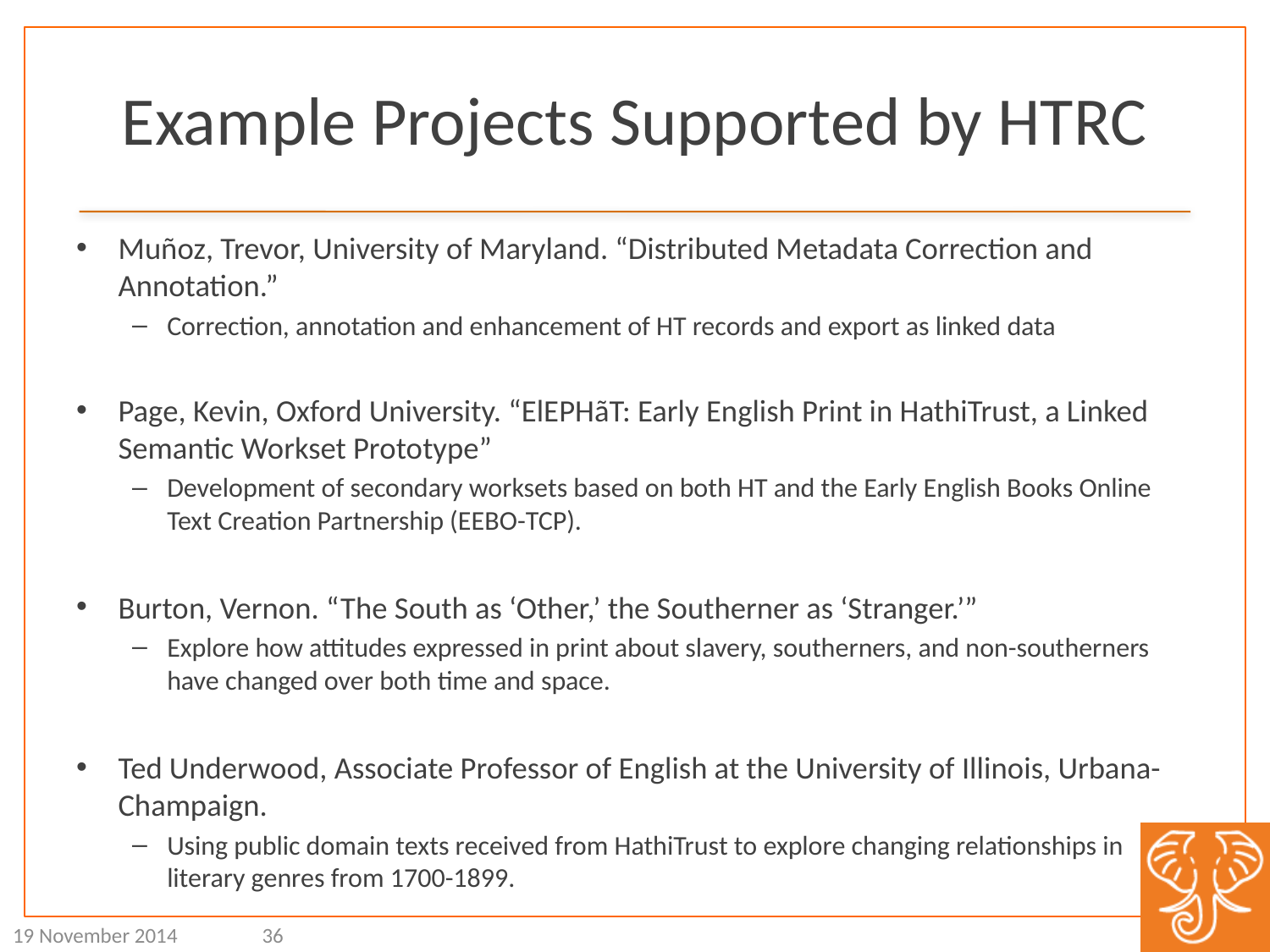

# Example Projects Supported by HTRC
Muñoz, Trevor, University of Maryland. “Distributed Metadata Correction and Annotation.”
Correction, annotation and enhancement of HT records and export as linked data

Page, Kevin, Oxford University. “ElEPHãT: Early English Print in HathiTrust, a Linked Semantic Workset Prototype”
Development of secondary worksets based on both HT and the Early English Books Online Text Creation Partnership (EEBO-TCP).

Burton, Vernon. “The South as ‘Other,’ the Southerner as ‘Stranger.’”
Explore how attitudes expressed in print about slavery, southerners, and non-southerners have changed over both time and space.

Ted Underwood, Associate Professor of English at the University of Illinois, Urbana-Champaign.
Using public domain texts received from HathiTrust to explore changing relationships in literary genres from 1700-1899.

19 November 2014
36